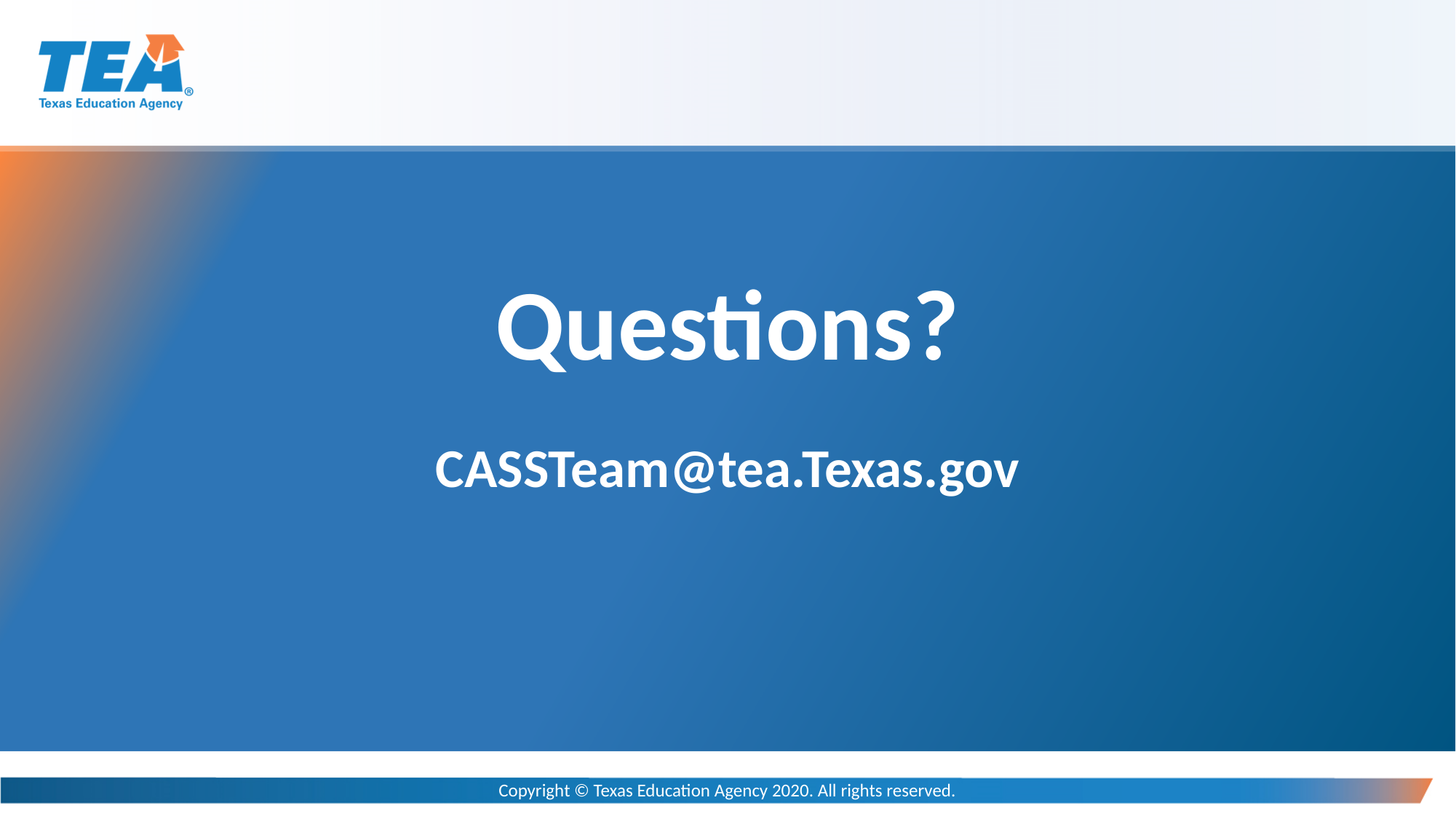

# Questions? CASSTeam@tea.Texas.gov
Copyright © Texas Education Agency 2020. All rights reserved.